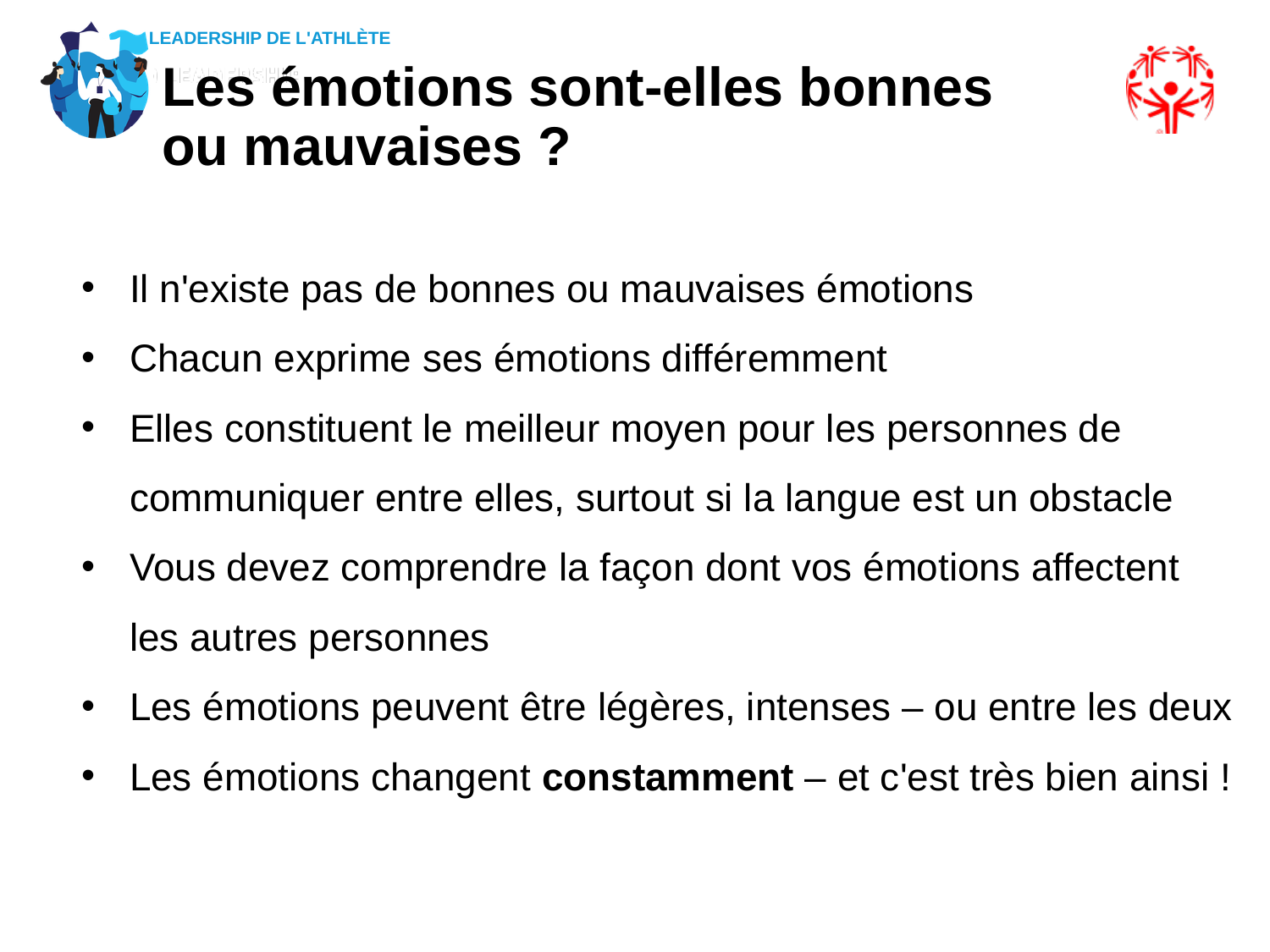

Les émotions sont-elles bonnes
ou mauvaises ?
Il n'existe pas de bonnes ou mauvaises émotions
Chacun exprime ses émotions différemment
Elles constituent le meilleur moyen pour les personnes de communiquer entre elles, surtout si la langue est un obstacle
Vous devez comprendre la façon dont vos émotions affectent les autres personnes
Les émotions peuvent être légères, intenses – ou entre les deux
Les émotions changent constamment – et c'est très bien ainsi !